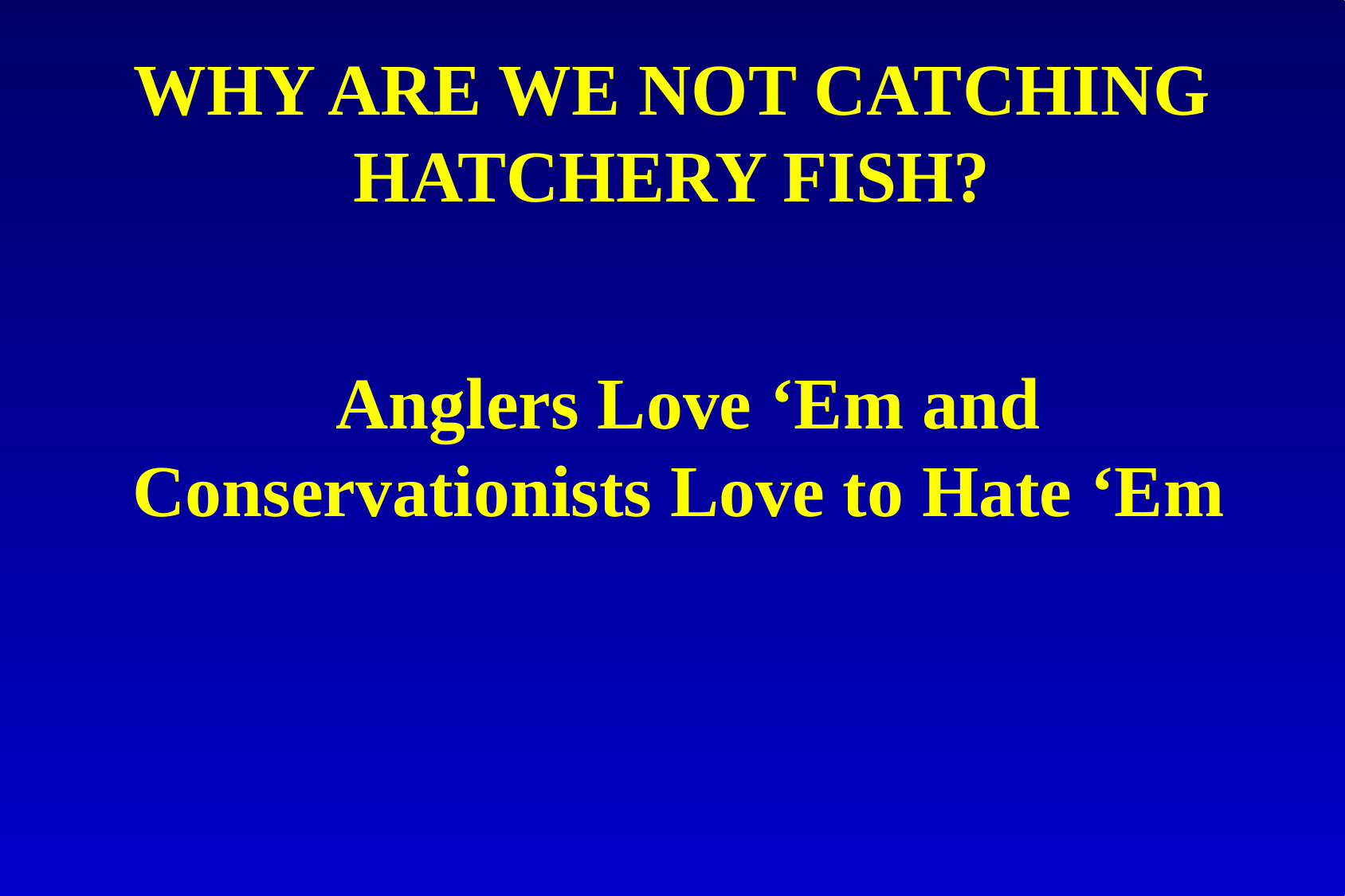

# WHY ARE WE NOT CATCHING HATCHERY FISH?
Anglers Love ‘Em and Conservationists Love to Hate ‘Em